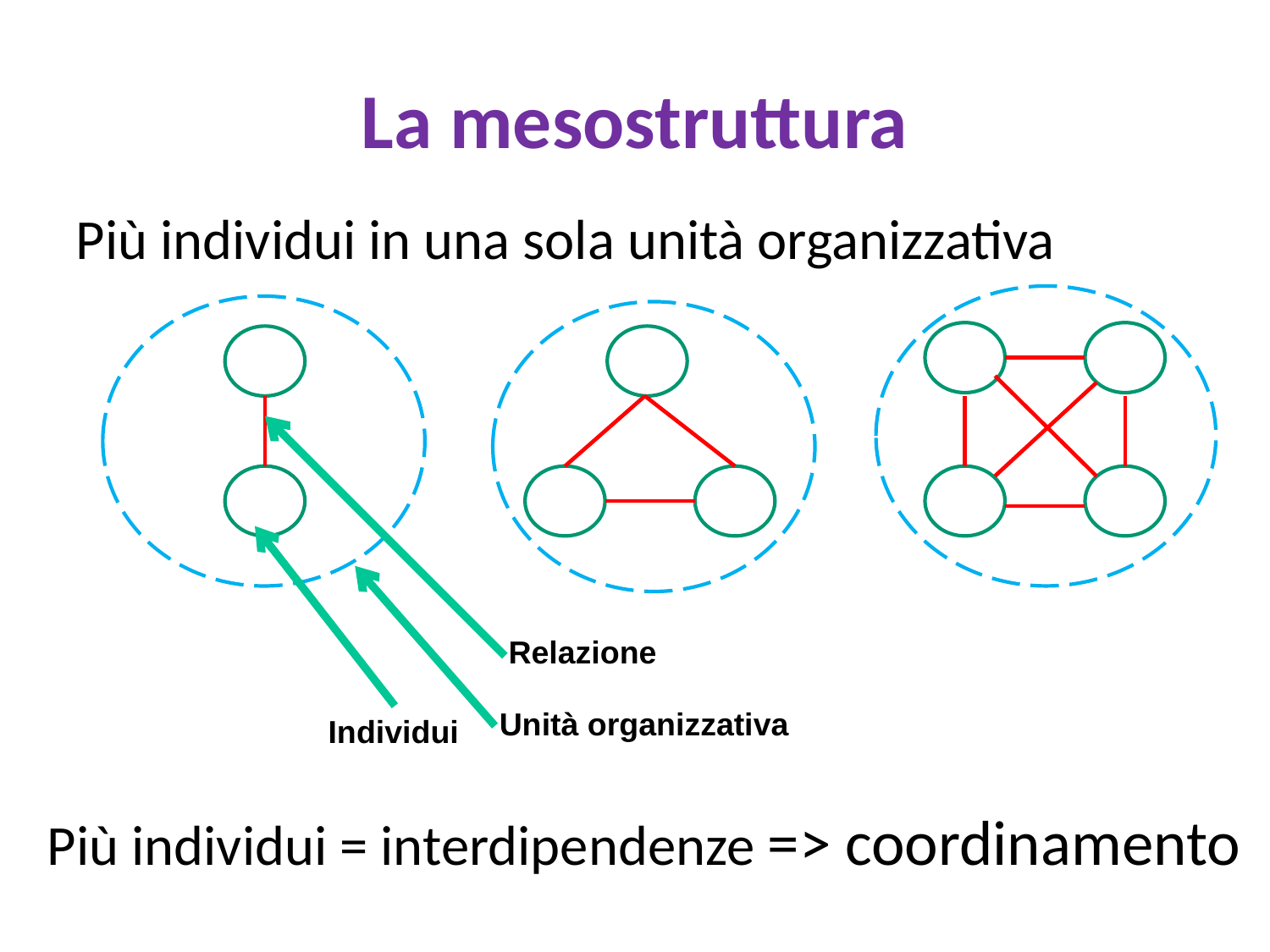

# La mesostruttura
Più individui in una sola unità organizzativa

Relazione
Unità organizzativa
Individui
Più individui = interdipendenze => coordinamento